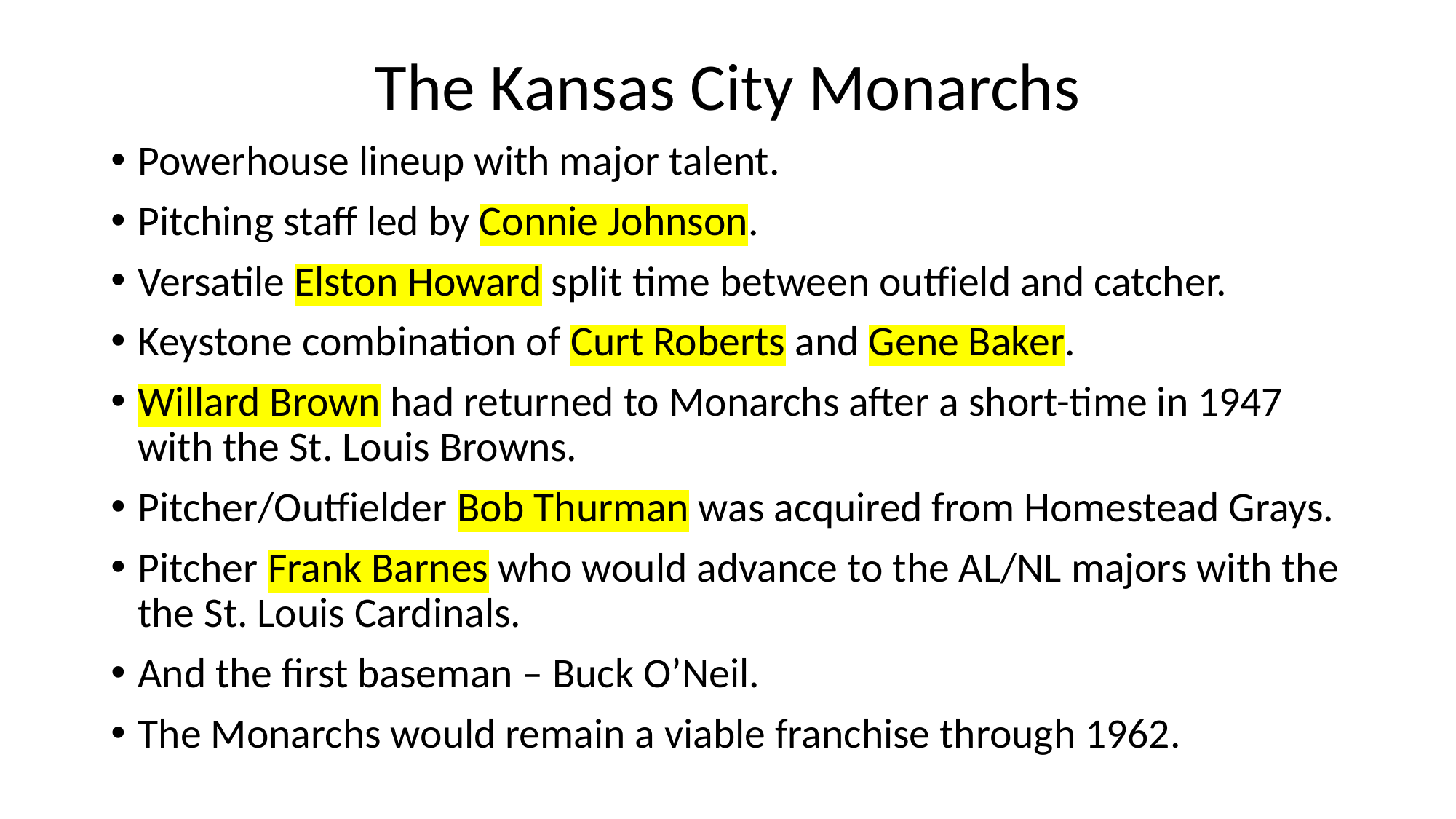

# The Kansas City Monarchs
Powerhouse lineup with major talent.
Pitching staff led by Connie Johnson.
Versatile Elston Howard split time between outfield and catcher.
Keystone combination of Curt Roberts and Gene Baker.
Willard Brown had returned to Monarchs after a short-time in 1947 with the St. Louis Browns.
Pitcher/Outfielder Bob Thurman was acquired from Homestead Grays.
Pitcher Frank Barnes who would advance to the AL/NL majors with the the St. Louis Cardinals.
And the first baseman – Buck O’Neil.
The Monarchs would remain a viable franchise through 1962.